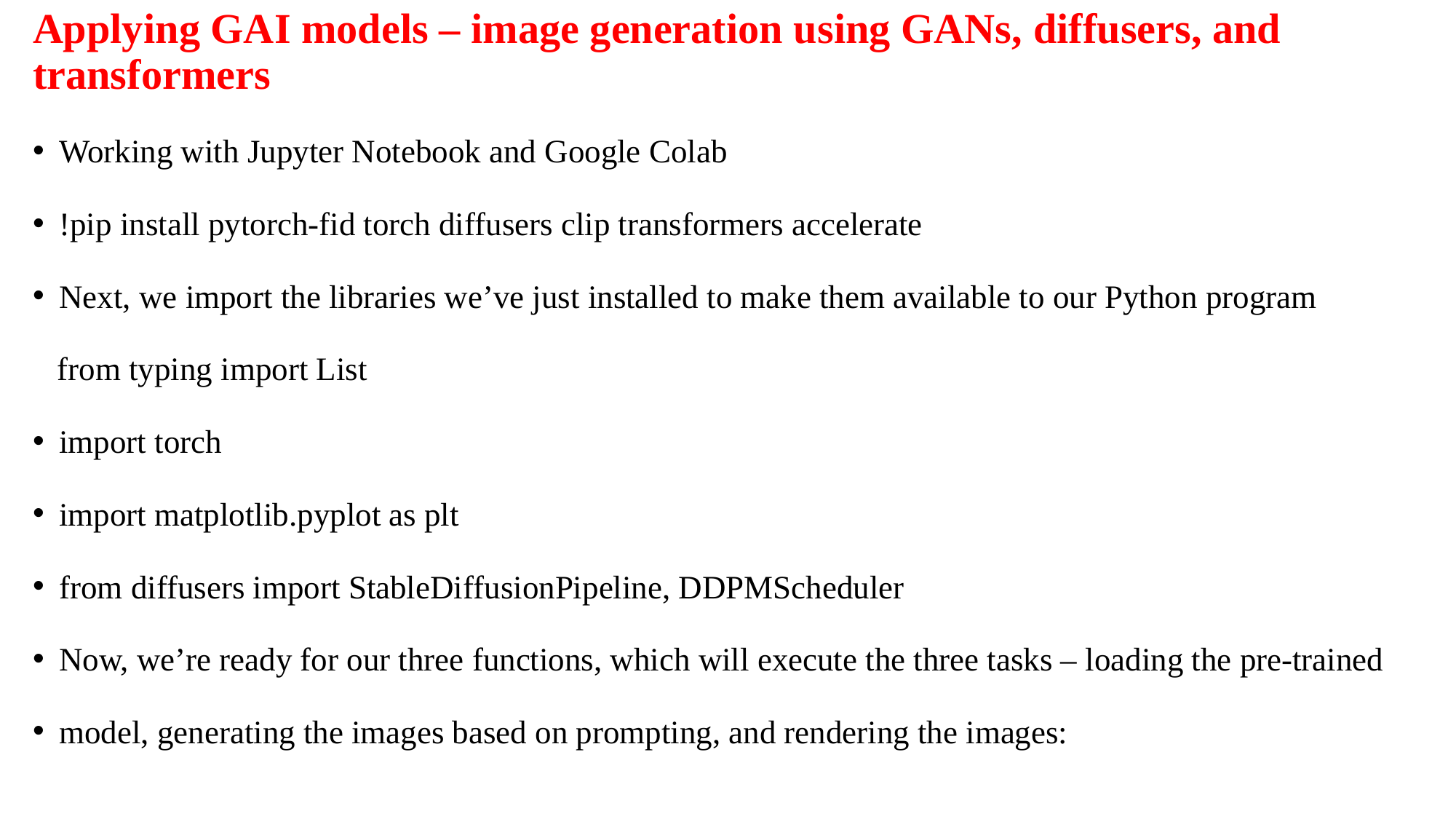

# Applying GAI models – image generation using GANs, diffusers, and transformers
Working with Jupyter Notebook and Google Colab
!pip install pytorch-fid torch diffusers clip transformers accelerate
Next, we import the libraries we’ve just installed to make them available to our Python program
   from typing import List
import torch
import matplotlib.pyplot as plt
from diffusers import StableDiffusionPipeline, DDPMScheduler
Now, we’re ready for our three functions, which will execute the three tasks – loading the pre-trained
model, generating the images based on prompting, and rendering the images: